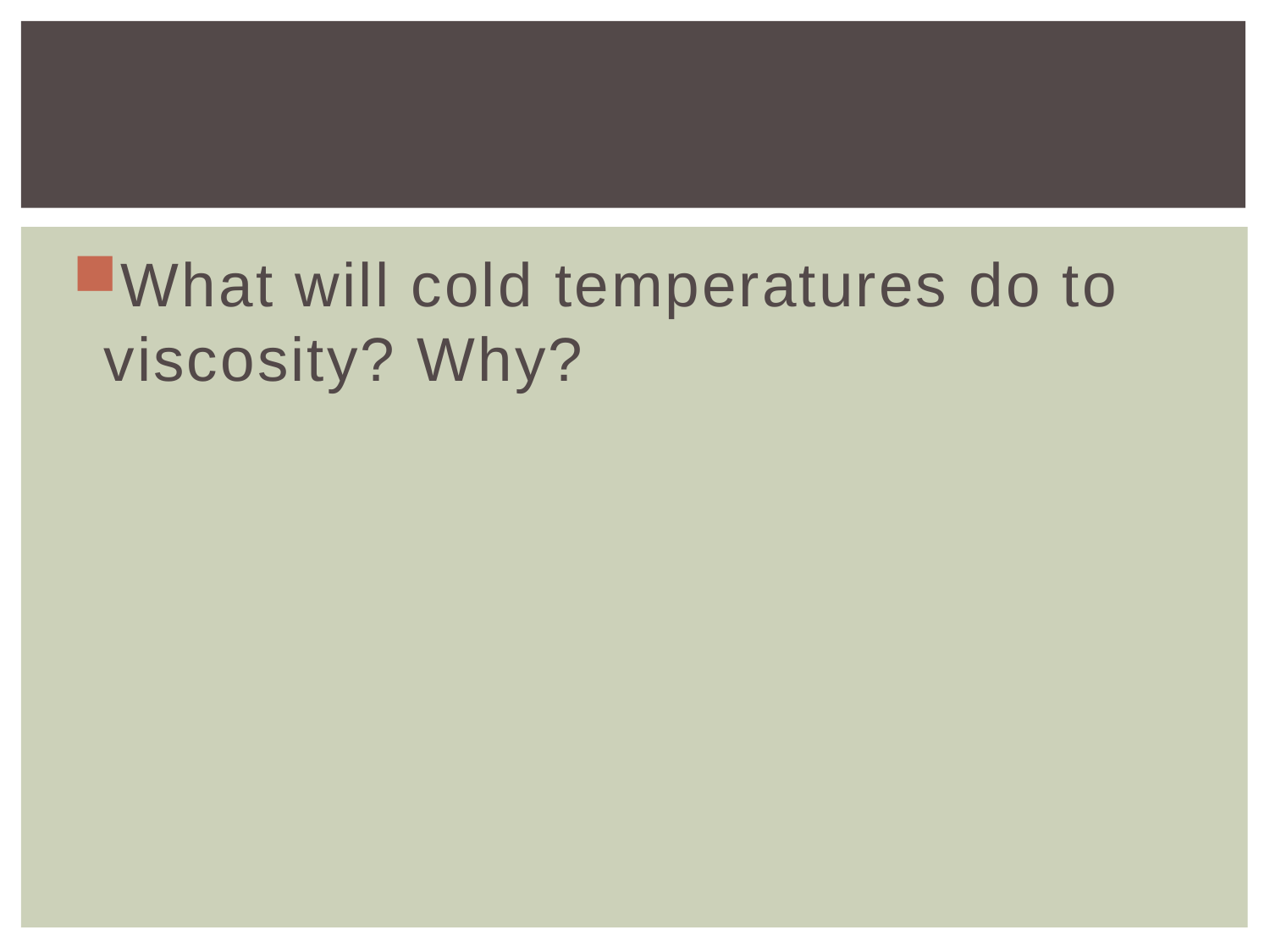

#
What will cold temperatures do to viscosity? Why?